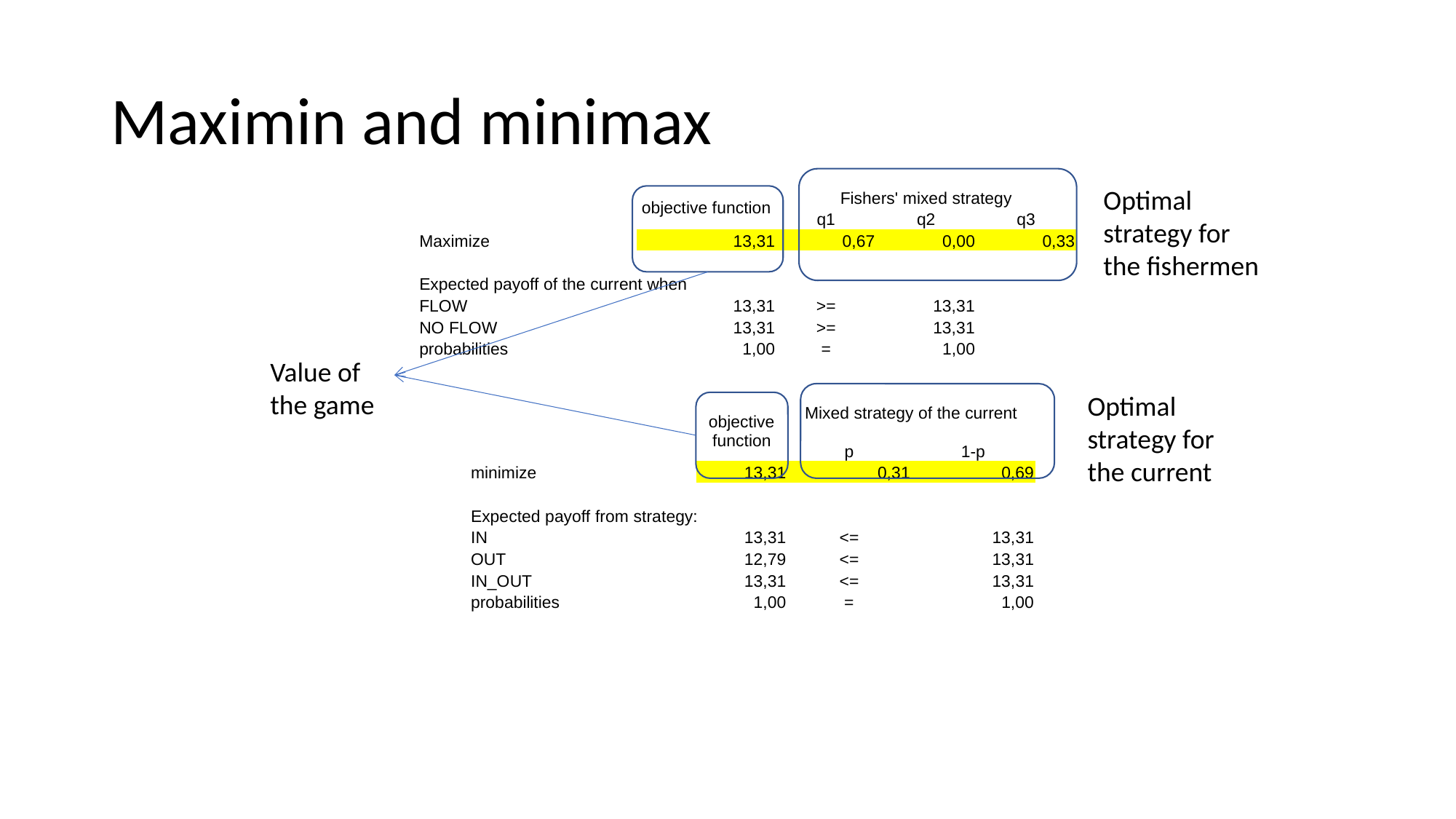

# Maximin and minimax

Optimal strategy for the fishermen
|  | objective function | Fishers' mixed strategy |  |  |
| --- | --- | --- | --- | --- |
|  |  | q1 | q2 | q3 |
| Maximize | 13,31 | 0,67 | 0,00 | 0,33 |
|  |  |  |  |  |
| Expected payoff of the current when |  |  |  |  |
| FLOW | 13,31 | >= | 13,31 |  |
| NO FLOW | 13,31 | >= | 13,31 |  |
| probabilities | 1,00 | = | 1,00 |  |

Value of the game

Optimal strategy for the current

|  | objective function | Mixed strategy of the current |  |
| --- | --- | --- | --- |
|  |  | p | 1-p |
| minimize | 13,31 | 0,31 | 0,69 |
|  |  |  |  |
| Expected payoff from strategy: |  |  |  |
| IN | 13,31 | <= | 13,31 |
| OUT | 12,79 | <= | 13,31 |
| IN\_OUT | 13,31 | <= | 13,31 |
| probabilities | 1,00 | = | 1,00 |